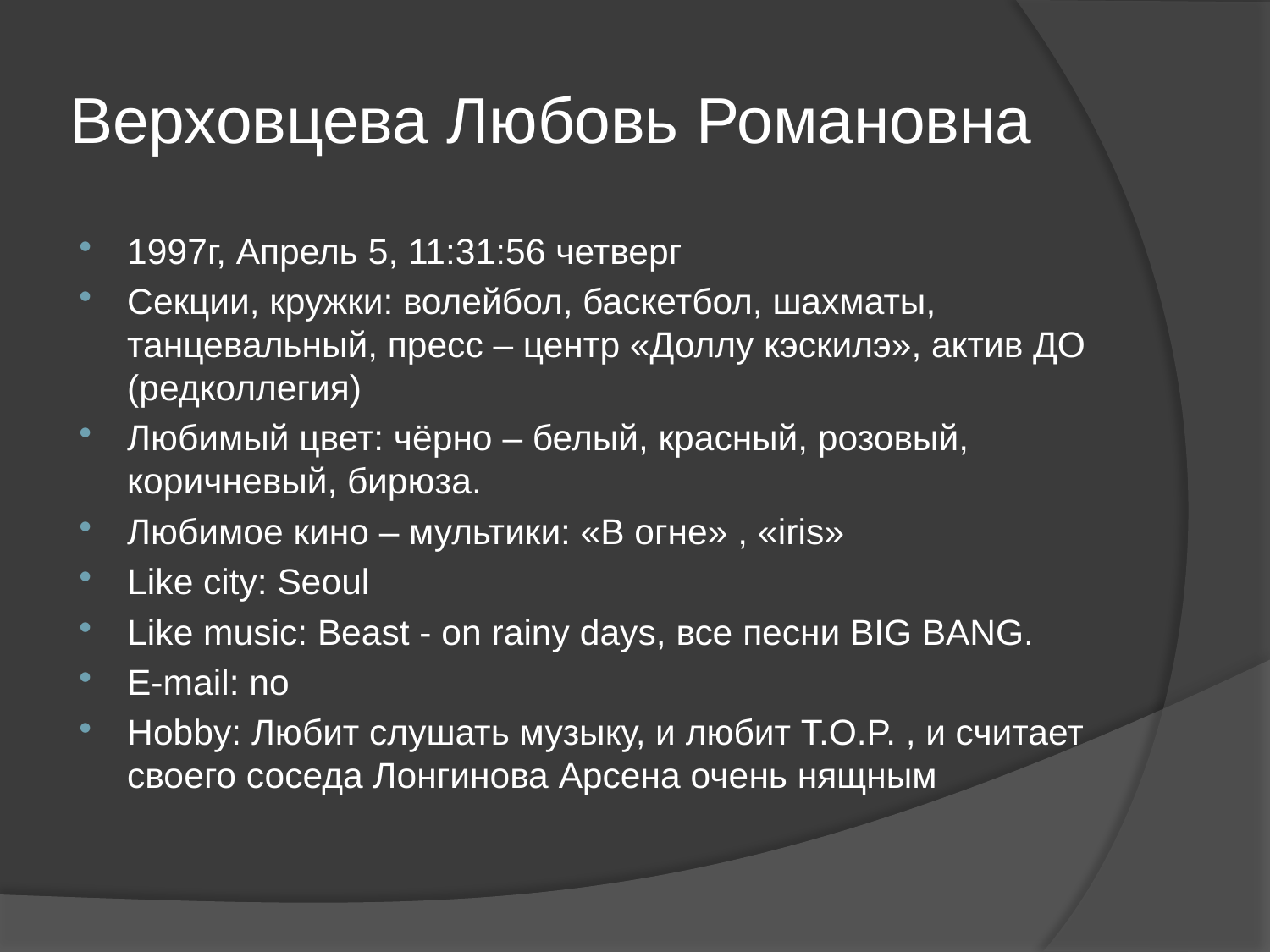

# Верховцева Любовь Романовна
1997г, Апрель 5, 11:31:56 четверг
Секции, кружки: волейбол, баскетбол, шахматы, танцевальный, пресс – центр «Доллу кэскилэ», актив ДО (редколлегия)
Любимый цвет: чёрно – белый, красный, розовый, коричневый, бирюза.
Любимое кино – мультики: «В огне» , «iris»
Like city: Seoul
Like music: Beast - on rainy days, все песни BIG BANG.
E-mail: no
Hobby: Любит слушать музыку, и любит T.O.P. , и считает своего соседа Лонгинова Арсена очень нящным